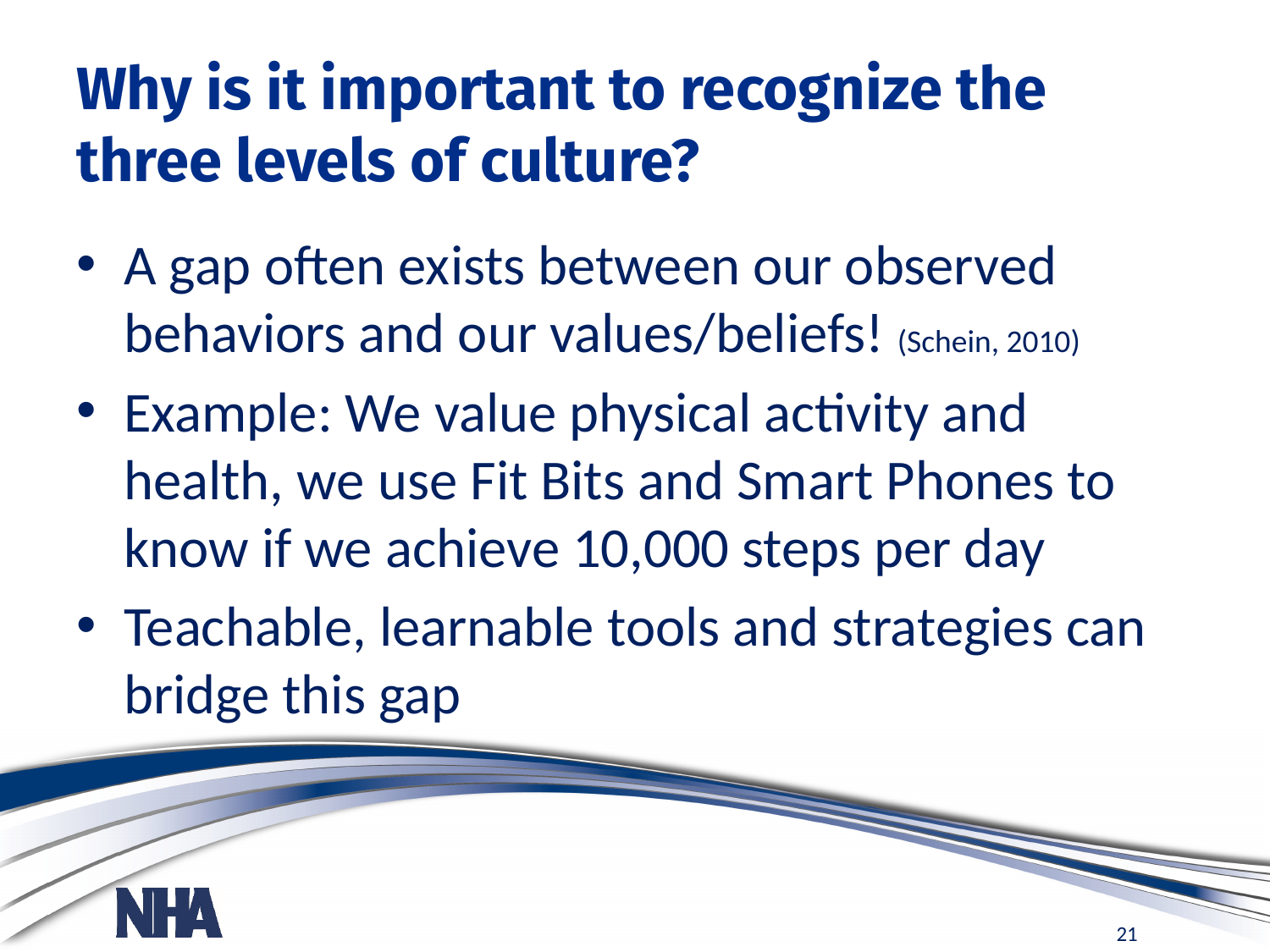

# Why is it important to recognize the three levels of culture?
A gap often exists between our observed behaviors and our values/beliefs! (Schein, 2010)
Example: We value physical activity and health, we use Fit Bits and Smart Phones to know if we achieve 10,000 steps per day
Teachable, learnable tools and strategies can bridge this gap